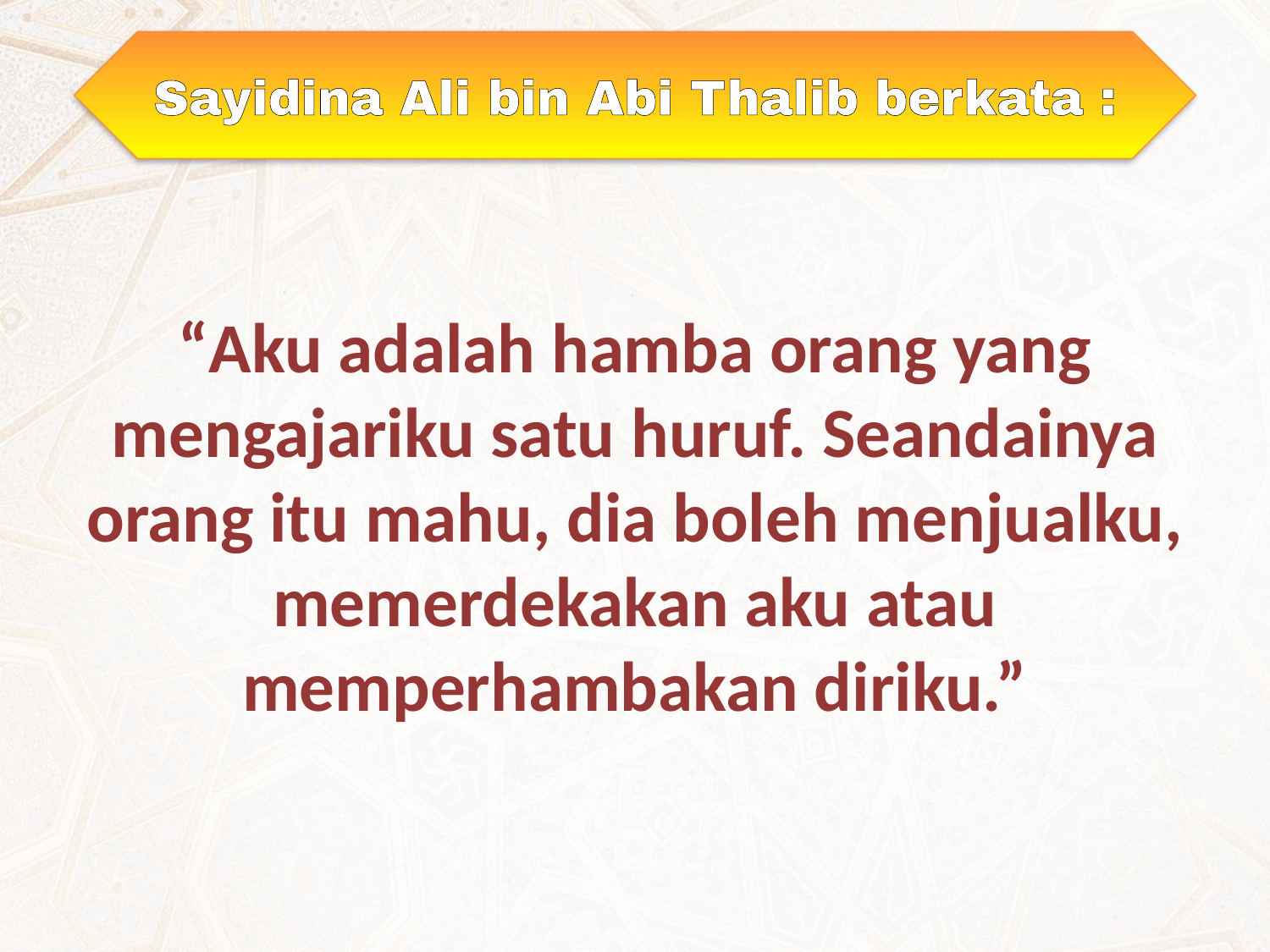

Sayidina Ali bin Abi Thalib berkata :
“Aku adalah hamba orang yang mengajariku satu huruf. Seandainya orang itu mahu, dia boleh menjualku, memerdekakan aku atau memperhambakan diriku.”